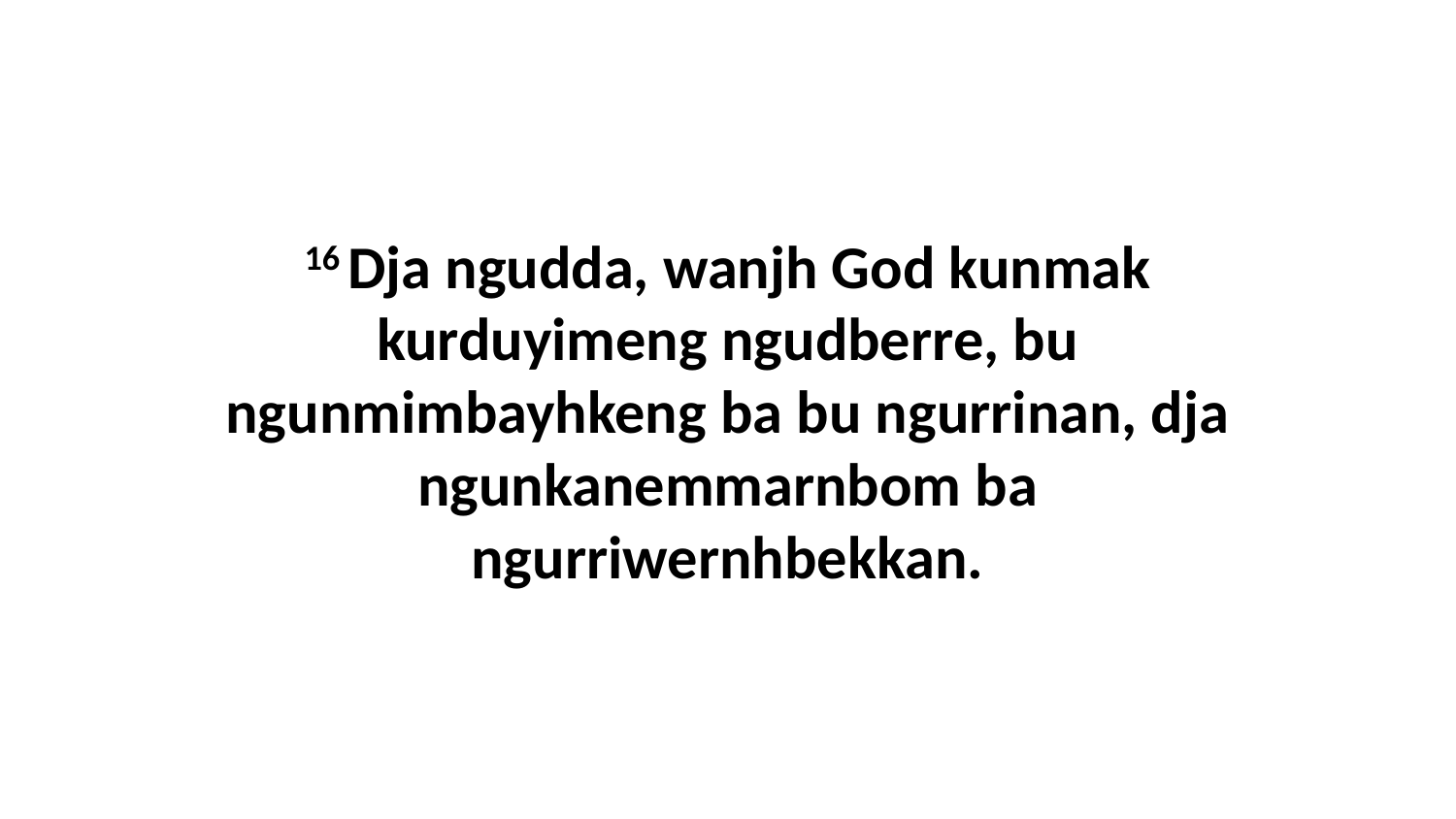

16 Dja ngudda, wanjh God kunmak kurduyimeng ngudberre, bu ngunmimbayhkeng ba bu ngurrinan, dja ngunkanemmarnbom ba ngurriwernhbekkan.